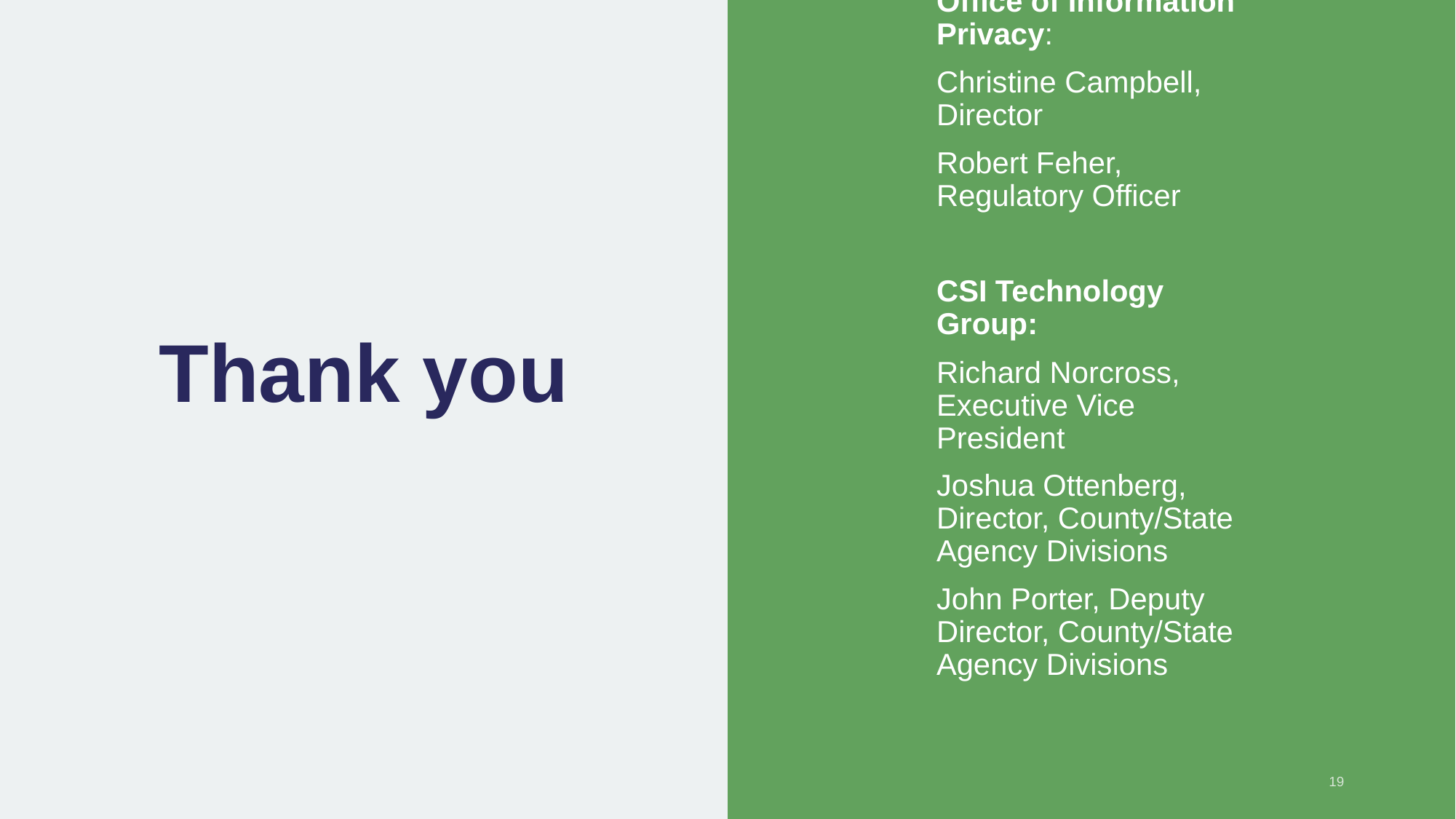

Office of Information Privacy:
Christine Campbell, Director
Robert Feher, Regulatory Officer

CSI Technology Group:
Richard Norcross, Executive Vice President
Joshua Ottenberg, Director, County/State Agency Divisions
John Porter, Deputy Director, County/State Agency Divisions

# Thank you
19